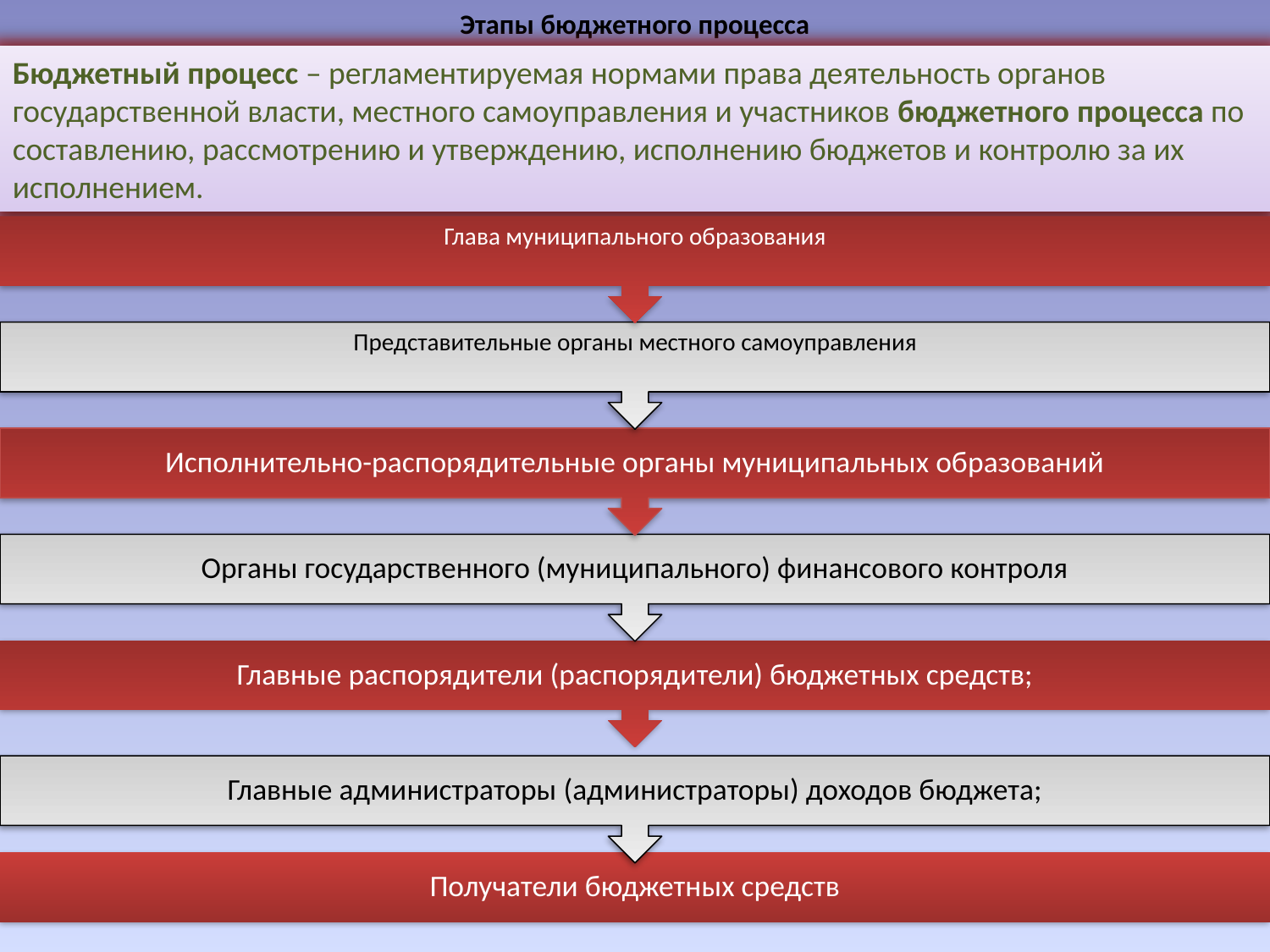

# Этапы бюджетного процесса
Бюджетный процесс – регламентируемая нормами права деятельность органов государственной власти, местного самоуправления и участников бюджетного процесса по составлению, рассмотрению и утверждению, исполнению бюджетов и контролю за их исполнением.
Получатели бюджетных средств
Главные администраторы (администраторы) доходов бюджета;
Главные распорядители (распорядители) бюджетных средств;
Органы государственного (муниципального) финансового контроля
Исполнительно-распорядительные органы муниципальных образований
Представительные органы местного самоуправления

Глава муниципального образования